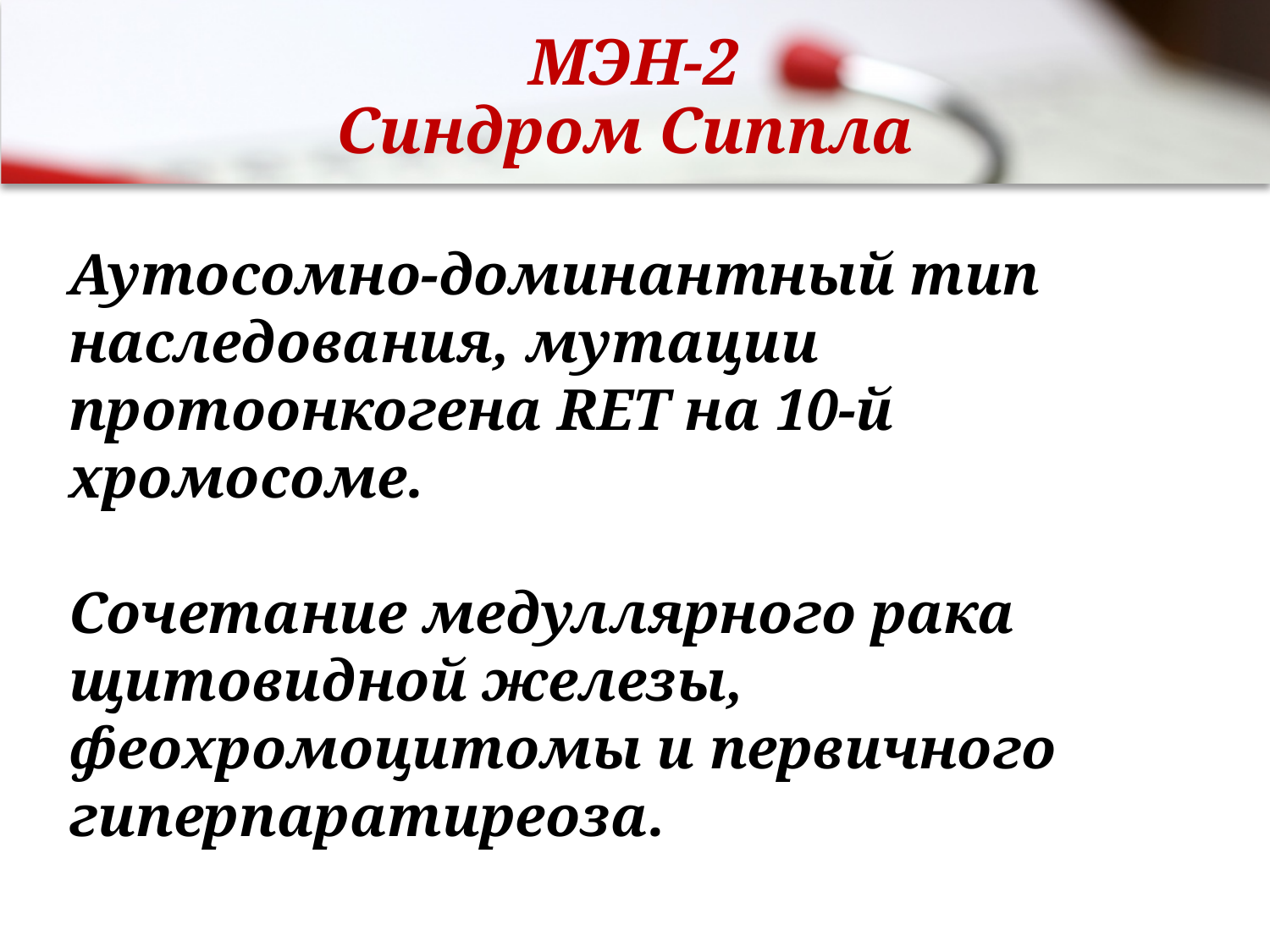

# МЭН-2 Синдром Сиппла
Аутосомно-доминантный тип наследования, мутации протоонкогена RET на 10-й хромосоме.

Сочетание медуллярного рака щитовидной железы, феохромоцитомы и первичного гиперпаратиреоза.